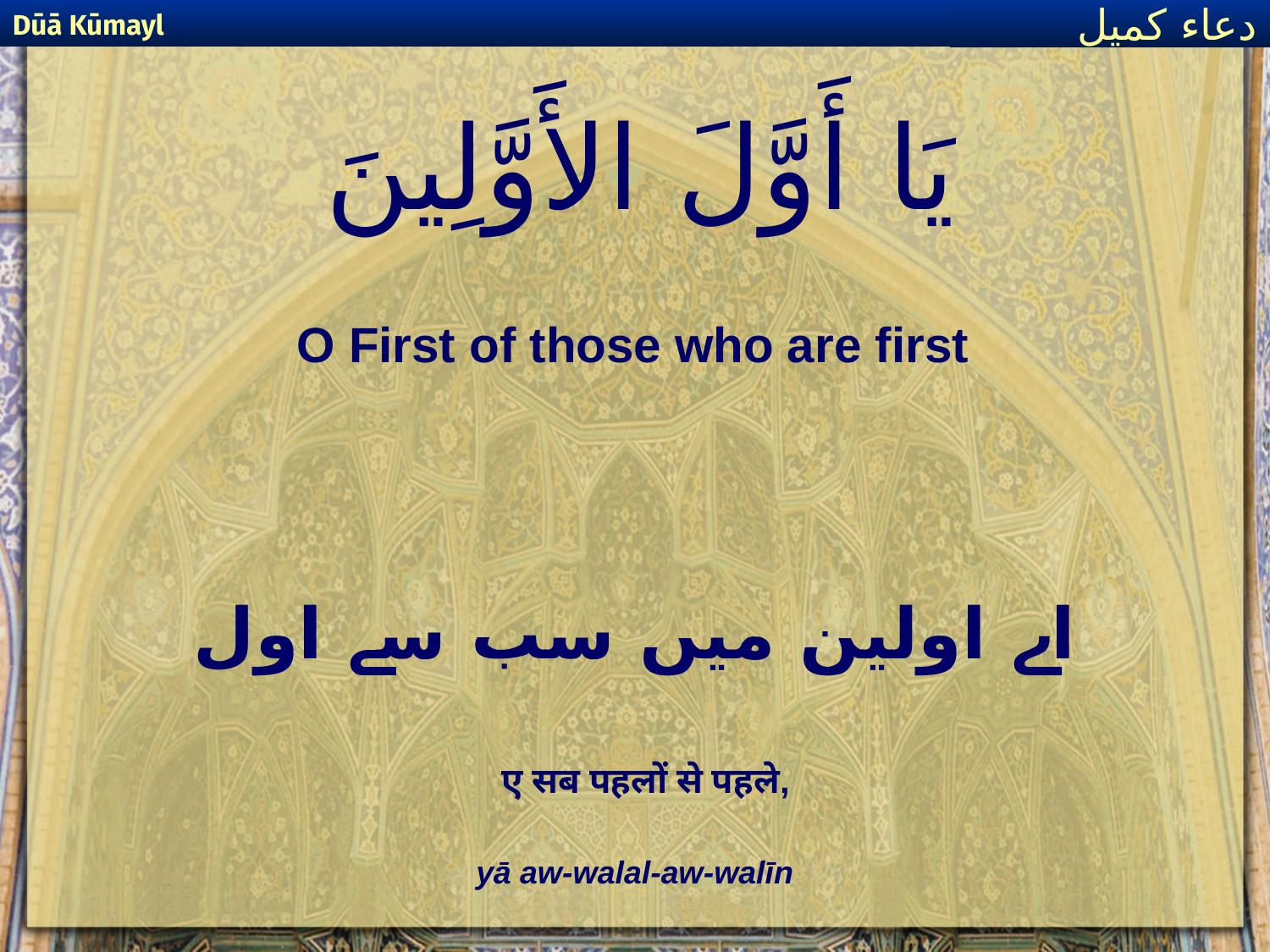

Dūā Kūmayl
دعاء كميل
# يَا أَوَّلَ الأَوَّلِينَ
O First of those who are first
اے اولین میں سب سے اول
ए सब पहलों से पहले,
yā aw-walal-aw-walīn